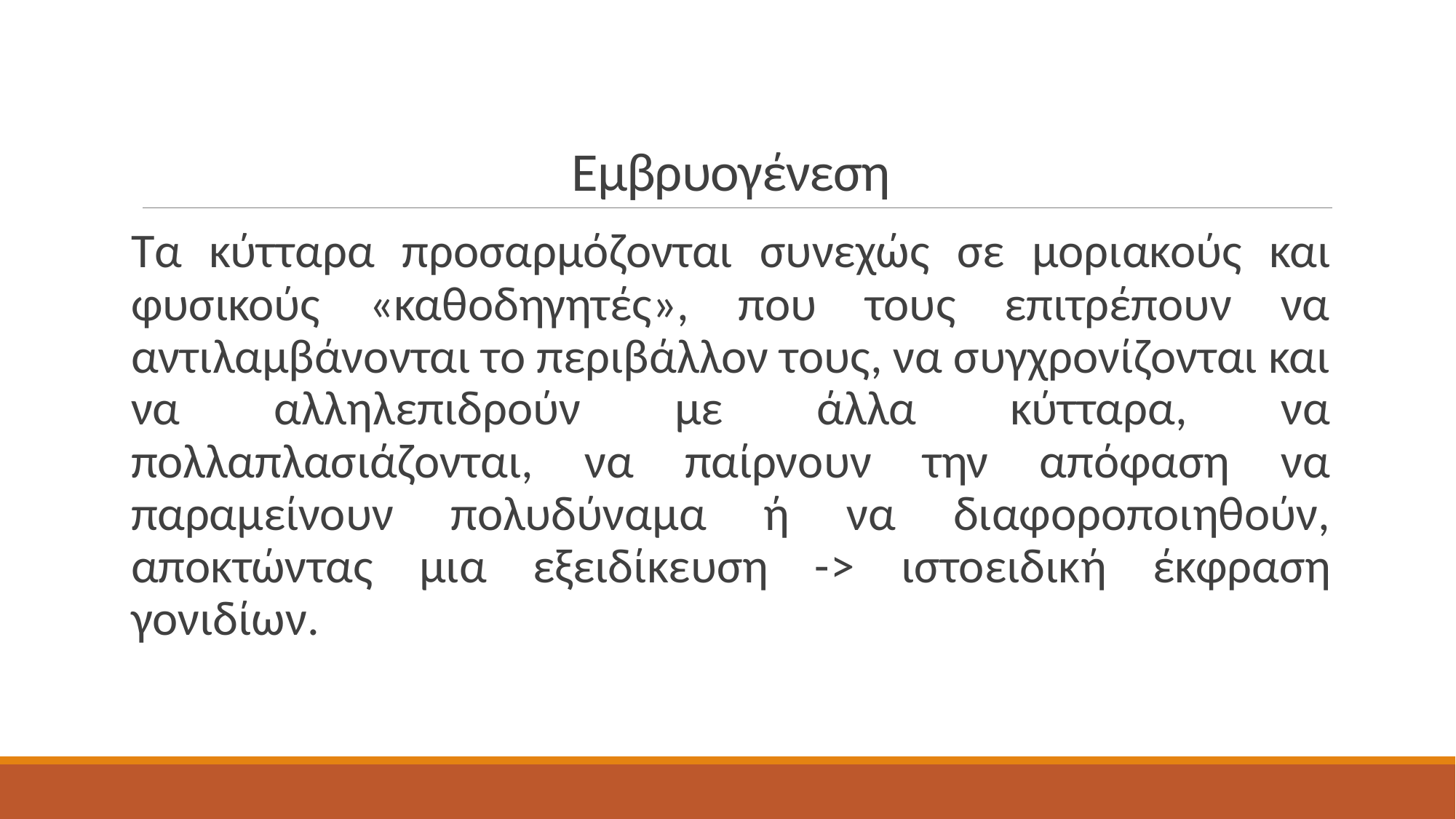

# Εμβρυογένεση
Τα κύτταρα προσαρμόζονται συνεχώς σε μοριακούς και φυσικούς «καθοδηγητές», που τους επιτρέπουν να αντιλαμβάνονται το περιβάλλον τους, να συγχρονίζονται και να αλληλεπιδρούν με άλλα κύτταρα, να πολλαπλασιάζονται, να παίρνουν την απόφαση να παραμείνουν πολυδύναμα ή να διαφοροποιηθούν, αποκτώντας μια εξειδίκευση -> ιστοειδική έκφραση γονιδίων.